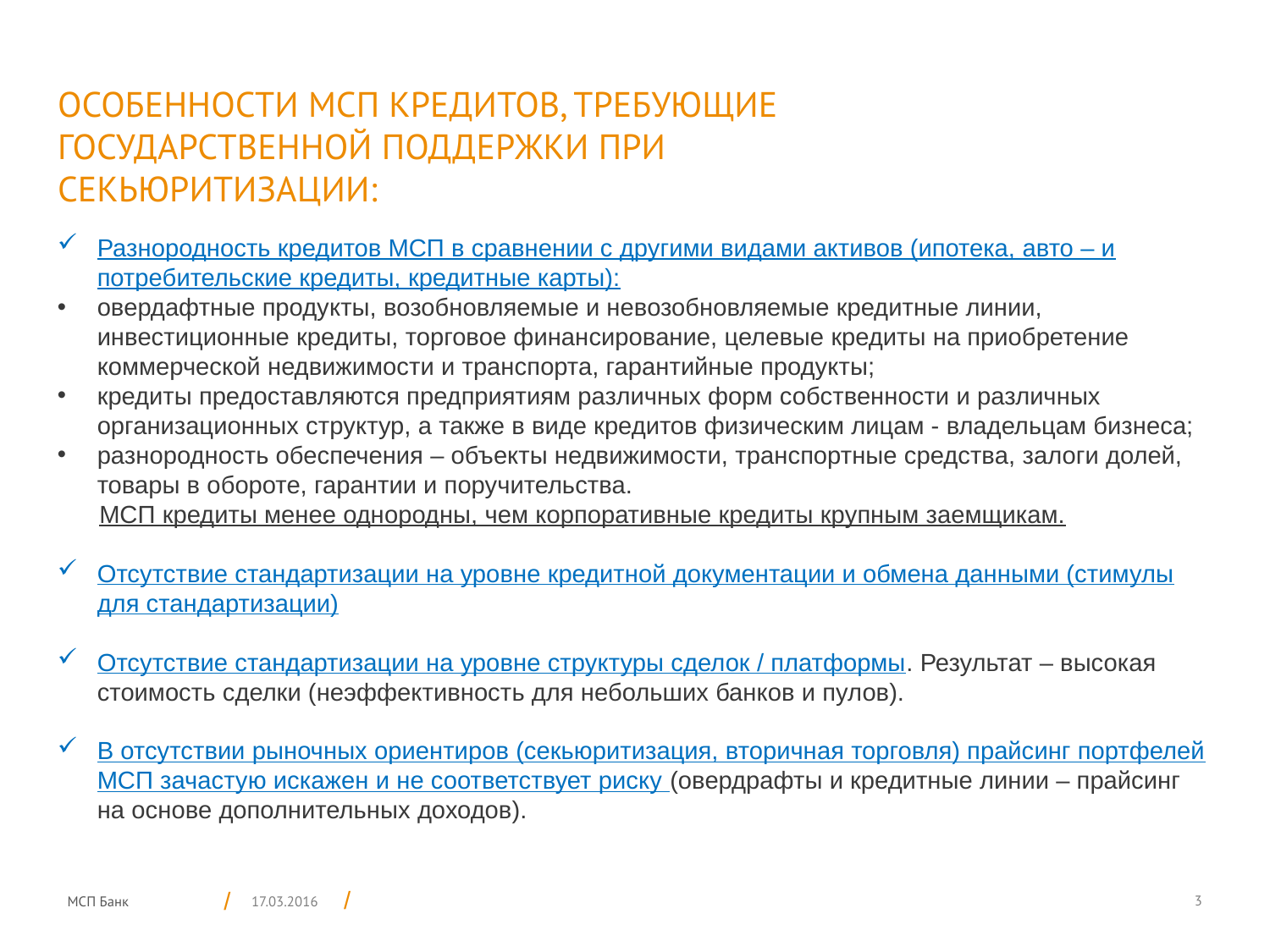

Особенности МСП кредитов, требующие государственной поддержки при секьюритизации:
Разнородность кредитов МСП в сравнении с другими видами активов (ипотека, авто – и потребительские кредиты, кредитные карты):
овердафтные продукты, возобновляемые и невозобновляемые кредитные линии, инвестиционные кредиты, торговое финансирование, целевые кредиты на приобретение коммерческой недвижимости и транспорта, гарантийные продукты;
кредиты предоставляются предприятиям различных форм собственности и различных организационных структур, а также в виде кредитов физическим лицам - владельцам бизнеса;
разнородность обеспечения – объекты недвижимости, транспортные средства, залоги долей, товары в обороте, гарантии и поручительства.
      МСП кредиты менее однородны, чем корпоративные кредиты крупным заемщикам.

Отсутствие стандартизации на уровне кредитной документации и обмена данными (стимулы для стандартизации)

Отсутствие стандартизации на уровне структуры сделок / платформы. Результат – высокая стоимость сделки (неэффективность для небольших банков и пулов).

В отсутствии рыночных ориентиров (секьюритизация, вторичная торговля) прайсинг портфелей МСП зачастую искажен и не соответствует риску (овердрафты и кредитные линии – прайсинг на основе дополнительных доходов).
17.03.2016
3